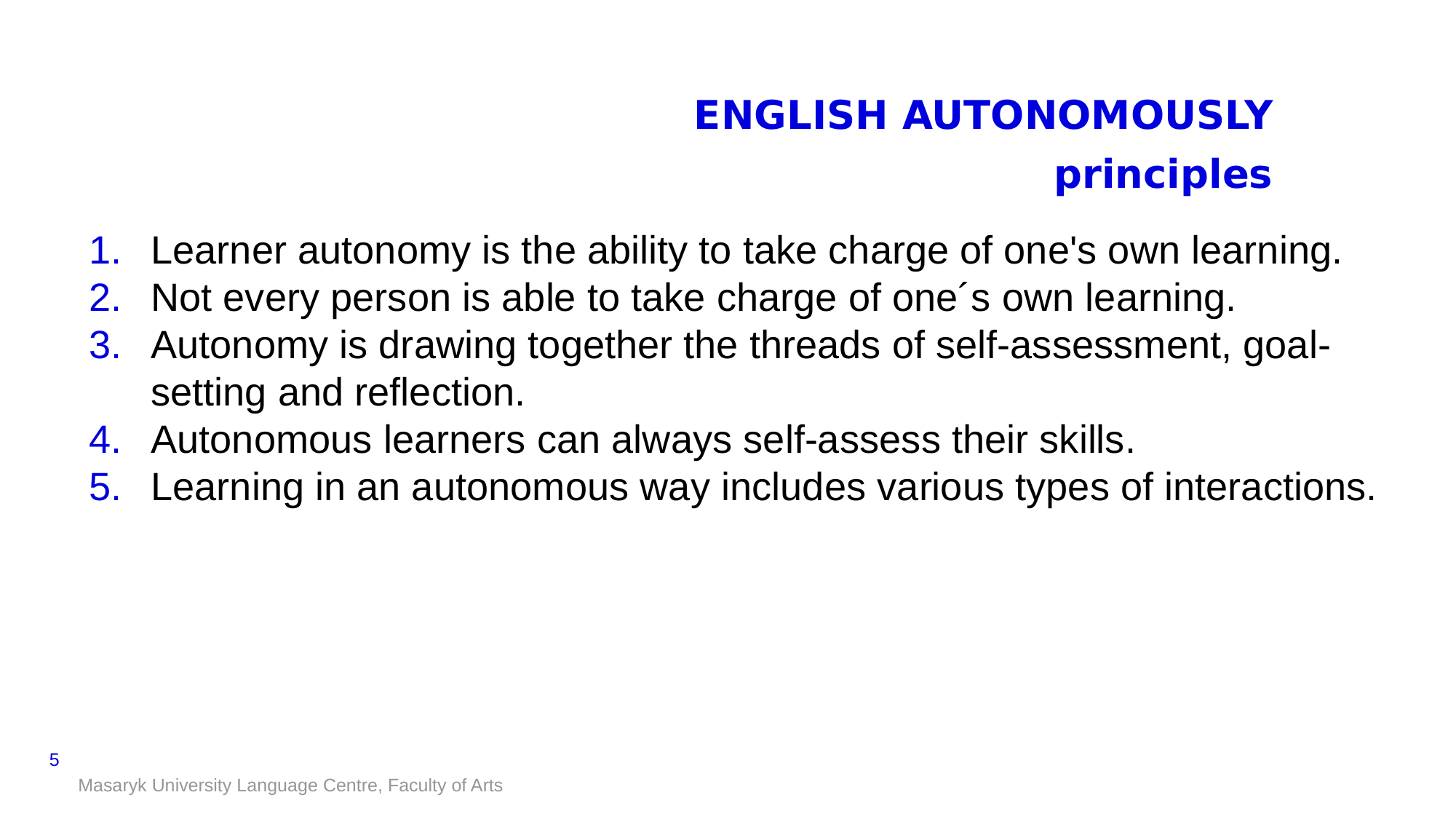

# ENGLISH AUTONOMOUSLY principles
Learner autonomy is the ability to take charge of one's own learning.
Not every person is able to take charge of one´s own learning.
Autonomy is drawing together the threads of self-assessment, goal-setting and reflection.
Autonomous learners can always self-assess their skills.
Learning in an autonomous way includes various types of interactions.

5
Masaryk University Language Centre, Faculty of Arts